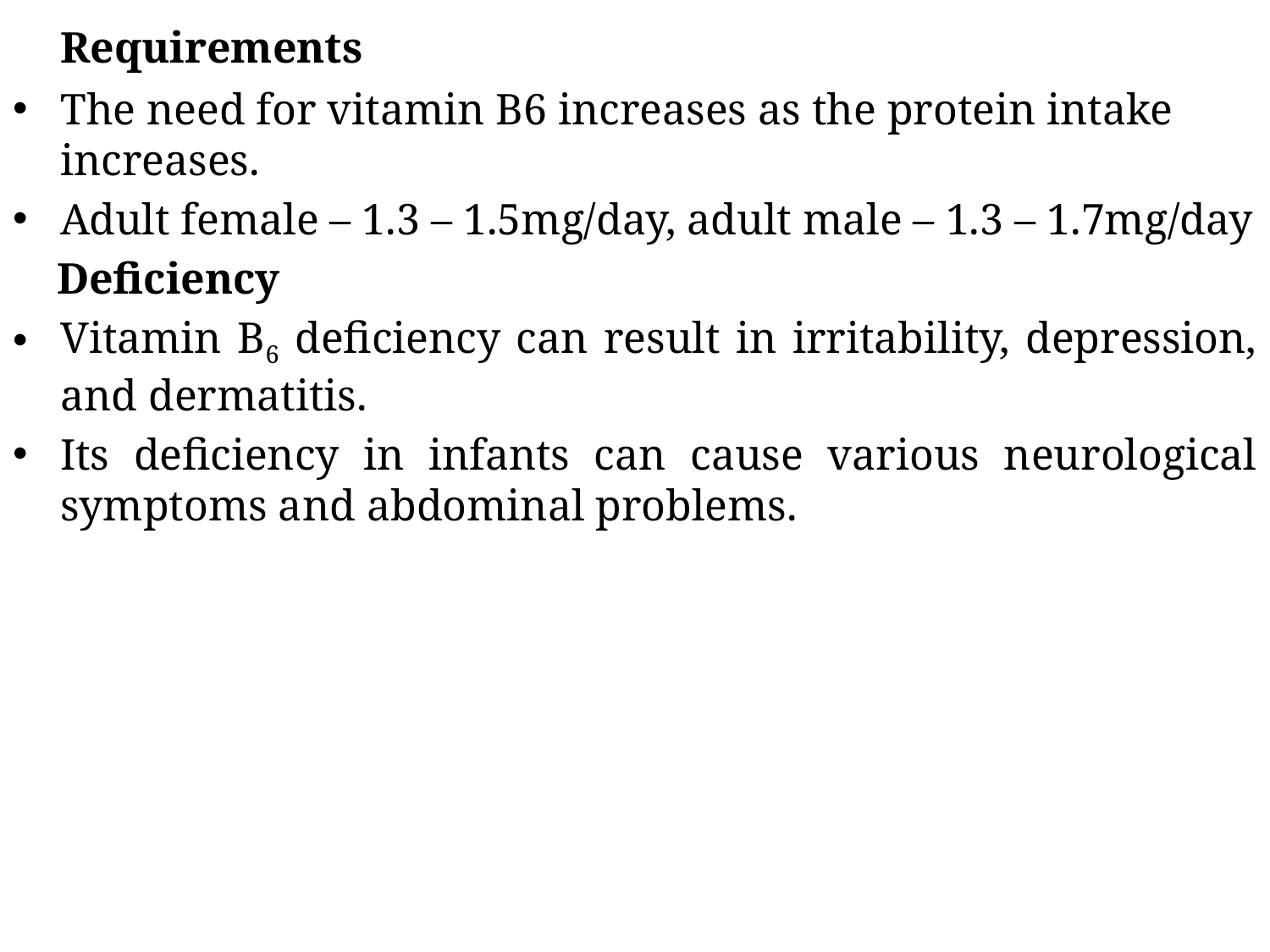

Requirements
The need for vitamin B6 increases as the protein intake increases.
Adult female – 1.3 – 1.5mg/day, adult male – 1.3 – 1.7mg/day
    Deficiency
Vitamin B6 deficiency can result in irritability, depression, and dermatitis.
Its deficiency in infants can cause various neurological symptoms and abdominal problems.